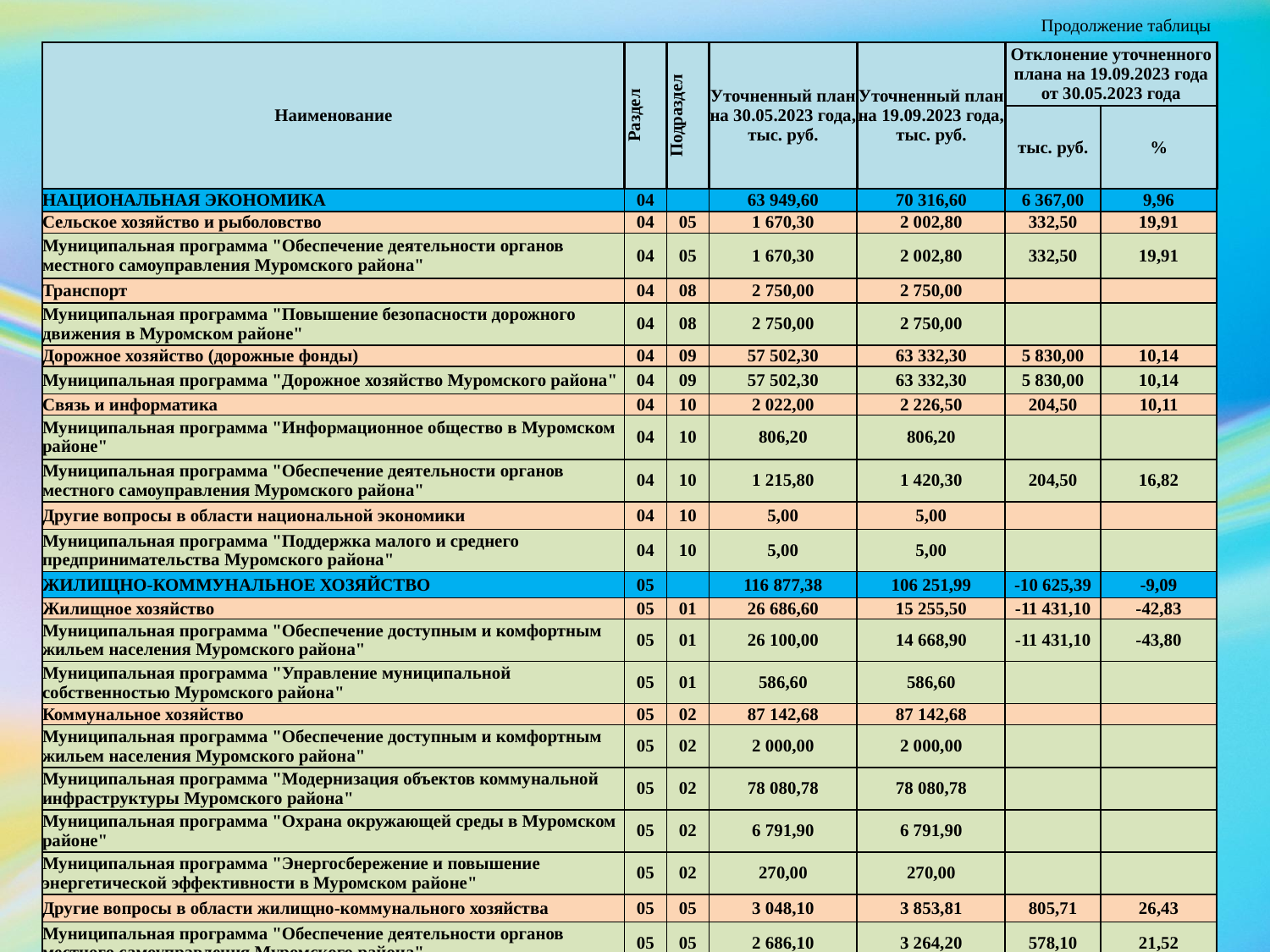

Продолжение таблицы
| Наименование | Раздел | Подраздел | Уточненный план на 30.05.2023 года, тыс. руб. | Уточненный план на 19.09.2023 года, тыс. руб. | Отклонение уточненного плана на 19.09.2023 года от 30.05.2023 года |  |
| --- | --- | --- | --- | --- | --- | --- |
|  |  |  |  |  | тыс. руб. | % |
| НАЦИОНАЛЬНАЯ ЭКОНОМИКА | 04 |  | 63 949,60 | 70 316,60 | 6 367,00 | 9,96 |
| Сельское хозяйство и рыболовство | 04 | 05 | 1 670,30 | 2 002,80 | 332,50 | 19,91 |
| Муниципальная программа "Обеспечение деятельности органов местного самоуправления Муромского района" | 04 | 05 | 1 670,30 | 2 002,80 | 332,50 | 19,91 |
| Транспорт | 04 | 08 | 2 750,00 | 2 750,00 |  |  |
| Муниципальная программа "Повышение безопасности дорожного движения в Муромском районе" | 04 | 08 | 2 750,00 | 2 750,00 |  |  |
| Дорожное хозяйство (дорожные фонды) | 04 | 09 | 57 502,30 | 63 332,30 | 5 830,00 | 10,14 |
| Муниципальная программа "Дорожное хозяйство Муромского района" | 04 | 09 | 57 502,30 | 63 332,30 | 5 830,00 | 10,14 |
| Связь и информатика | 04 | 10 | 2 022,00 | 2 226,50 | 204,50 | 10,11 |
| Муниципальная программа "Информационное общество в Муромском районе" | 04 | 10 | 806,20 | 806,20 |  |  |
| Муниципальная программа "Обеспечение деятельности органов местного самоуправления Муромского района" | 04 | 10 | 1 215,80 | 1 420,30 | 204,50 | 16,82 |
| Другие вопросы в области национальной экономики | 04 | 10 | 5,00 | 5,00 |  |  |
| Муниципальная программа "Поддержка малого и среднего предпринимательства Муромского района" | 04 | 10 | 5,00 | 5,00 |  |  |
| ЖИЛИЩНО-КОММУНАЛЬНОЕ ХОЗЯЙСТВО | 05 |  | 116 877,38 | 106 251,99 | -10 625,39 | -9,09 |
| Жилищное хозяйство | 05 | 01 | 26 686,60 | 15 255,50 | -11 431,10 | -42,83 |
| Муниципальная программа "Обеспечение доступным и комфортным жильем населения Муромского района" | 05 | 01 | 26 100,00 | 14 668,90 | -11 431,10 | -43,80 |
| Муниципальная программа "Управление муниципальной собственностью Муромского района" | 05 | 01 | 586,60 | 586,60 |  |  |
| Коммунальное хозяйство | 05 | 02 | 87 142,68 | 87 142,68 |  |  |
| Муниципальная программа "Обеспечение доступным и комфортным жильем населения Муромского района" | 05 | 02 | 2 000,00 | 2 000,00 |  |  |
| Муниципальная программа "Модернизация объектов коммунальной инфраструктуры Муромского района" | 05 | 02 | 78 080,78 | 78 080,78 |  |  |
| Муниципальная программа "Охрана окружающей среды в Муромском районе" | 05 | 02 | 6 791,90 | 6 791,90 |  |  |
| Муниципальная программа "Энергосбережение и повышение энергетической эффективности в Муромском районе" | 05 | 02 | 270,00 | 270,00 |  |  |
| Другие вопросы в области жилищно-коммунального хозяйства | 05 | 05 | 3 048,10 | 3 853,81 | 805,71 | 26,43 |
| Муниципальная программа "Обеспечение деятельности органов местного самоуправления Муромского района" | 05 | 05 | 2 686,10 | 3 264,20 | 578,10 | 21,52 |
| Непрограммные расходы органов местного самоуправления | 05 | 05 | 362,00 | 589,61 | 227,61 | 62,88 |